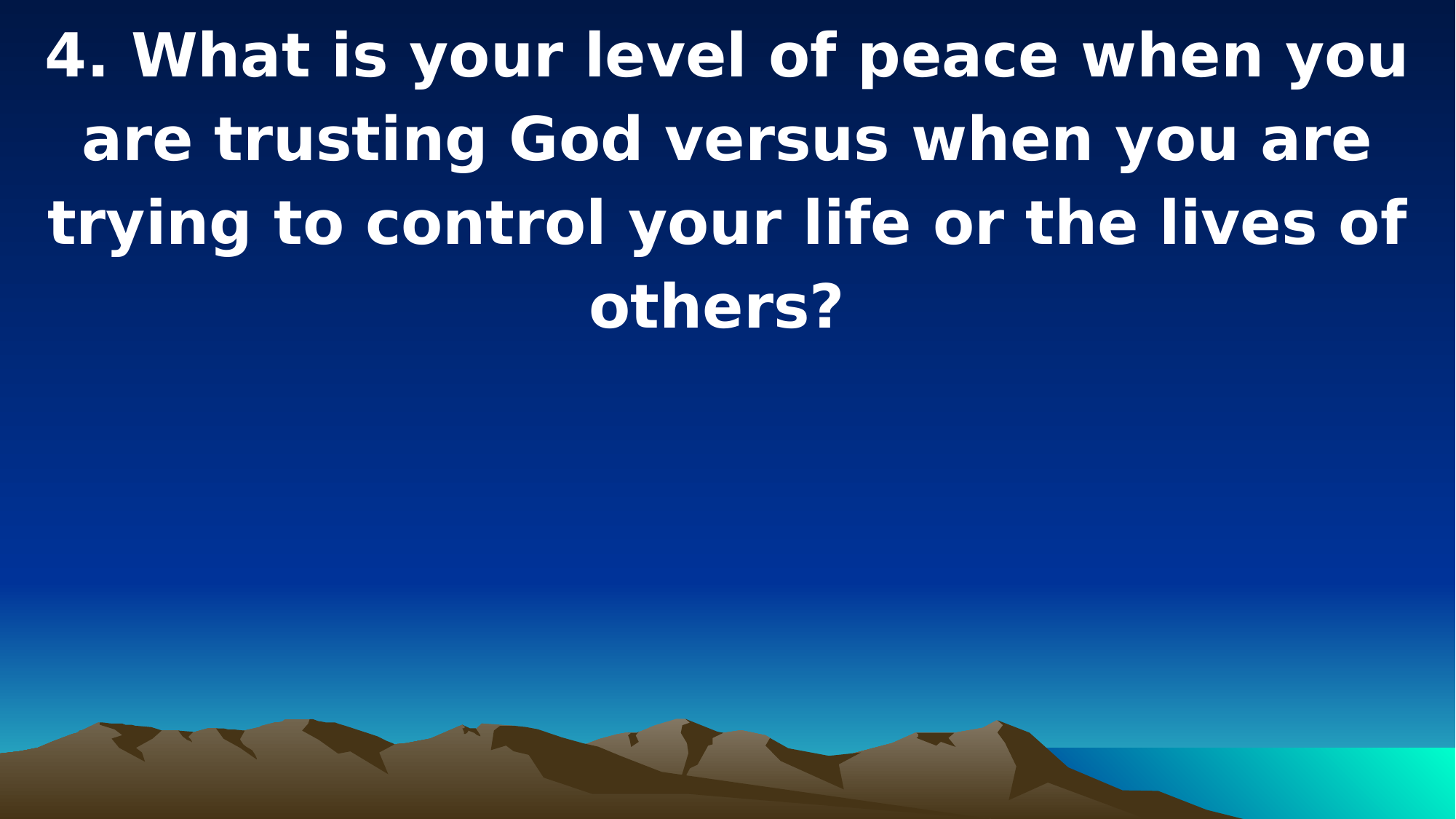

4. What is your level of peace when you are trusting God versus when you are trying to control your life or the lives of others?